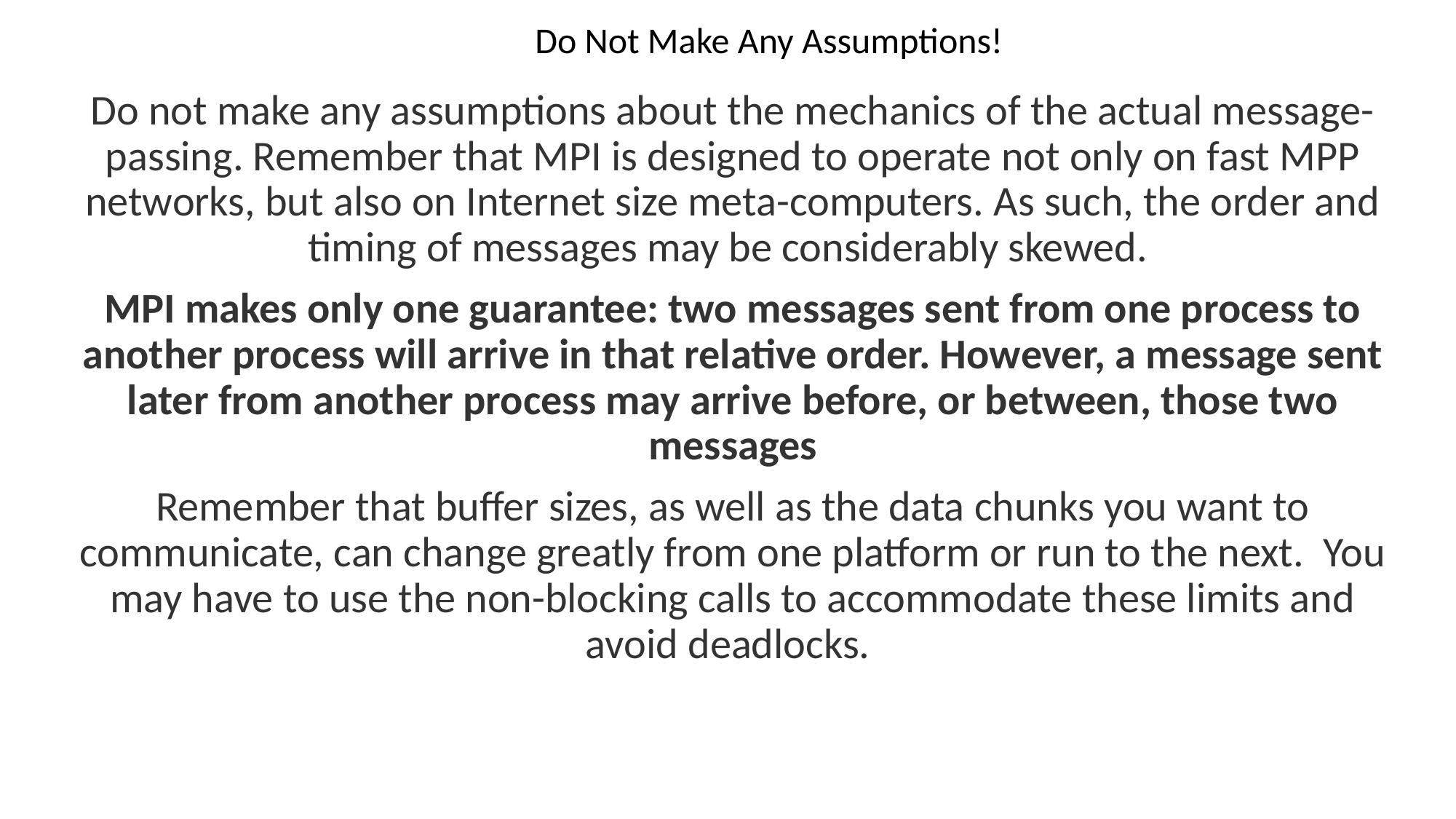

Do Not Make Any Assumptions!
Do not make any assumptions about the mechanics of the actual message- passing. Remember that MPI is designed to operate not only on fast MPP networks, but also on Internet size meta-computers. As such, the order and timing of messages may be considerably skewed.
MPI makes only one guarantee: two messages sent from one process to another process will arrive in that relative order. However, a message sent later from another process may arrive before, or between, those two messages
Remember that buffer sizes, as well as the data chunks you want to communicate, can change greatly from one platform or run to the next.  You may have to use the non-blocking calls to accommodate these limits and avoid deadlocks.